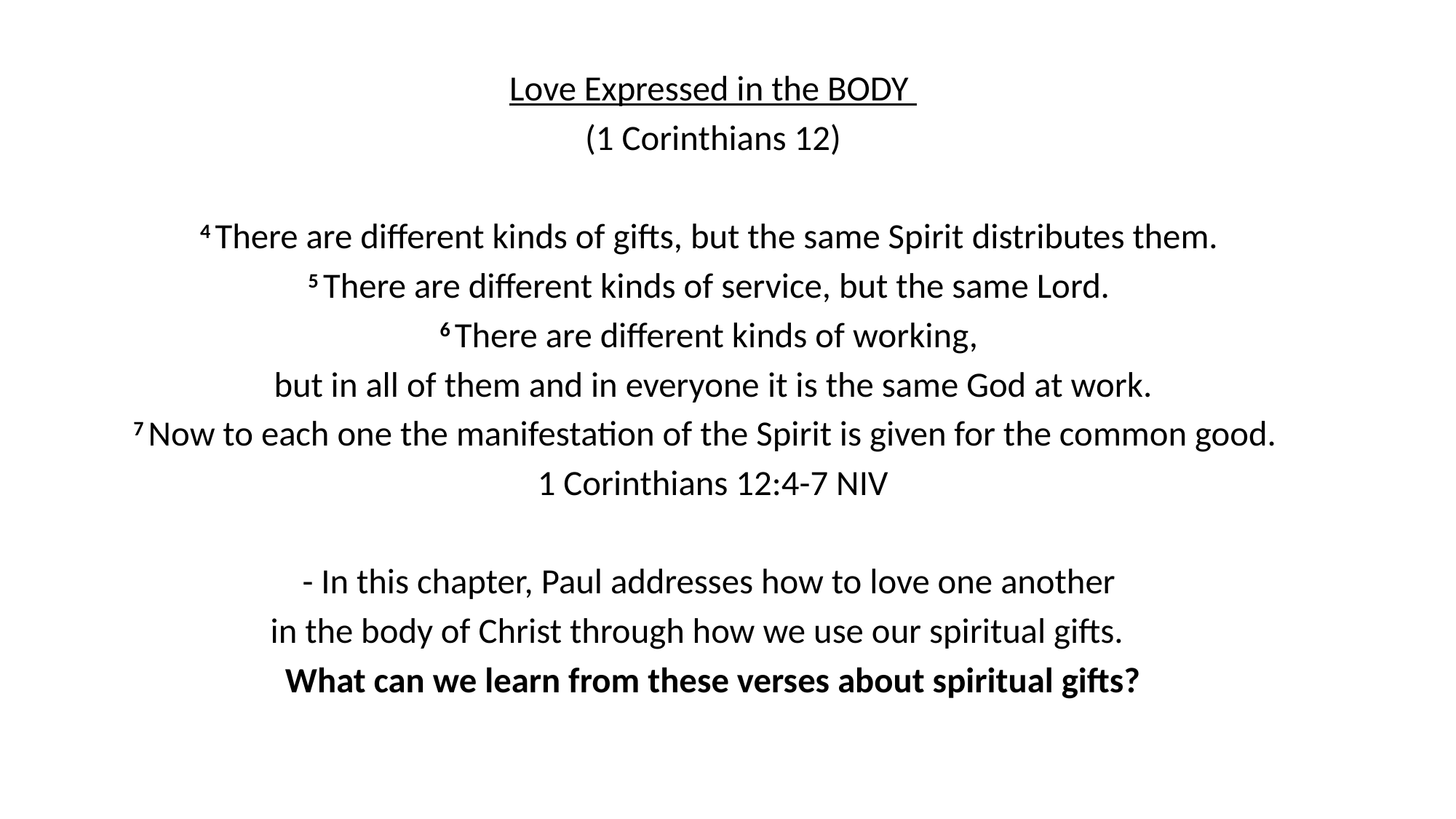

Love Expressed in the BODY
(1 Corinthians 12)

4 There are different kinds of gifts, but the same Spirit distributes them.
5 There are different kinds of service, but the same Lord.
6 There are different kinds of working,
but in all of them and in everyone it is the same God at work.
7 Now to each one the manifestation of the Spirit is given for the common good.
1 Corinthians 12:4-7 NIV

- In this chapter, Paul addresses how to love one another
in the body of Christ through how we use our spiritual gifts.
What can we learn from these verses about spiritual gifts?